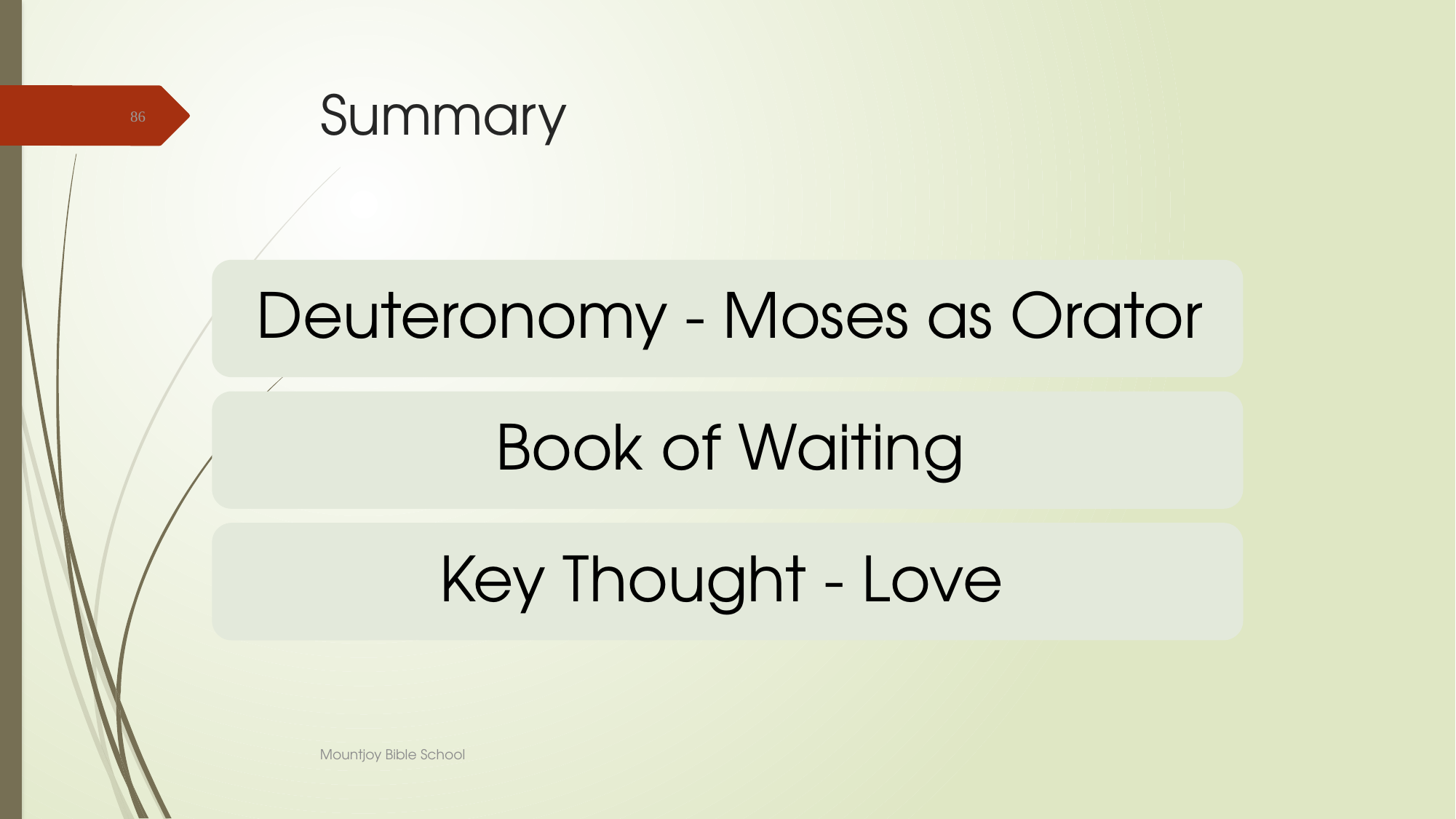

# Summary
86
Deuteronomy - Moses as Orator
Book of Waiting
Key Thought - Love
Mountjoy Bible School